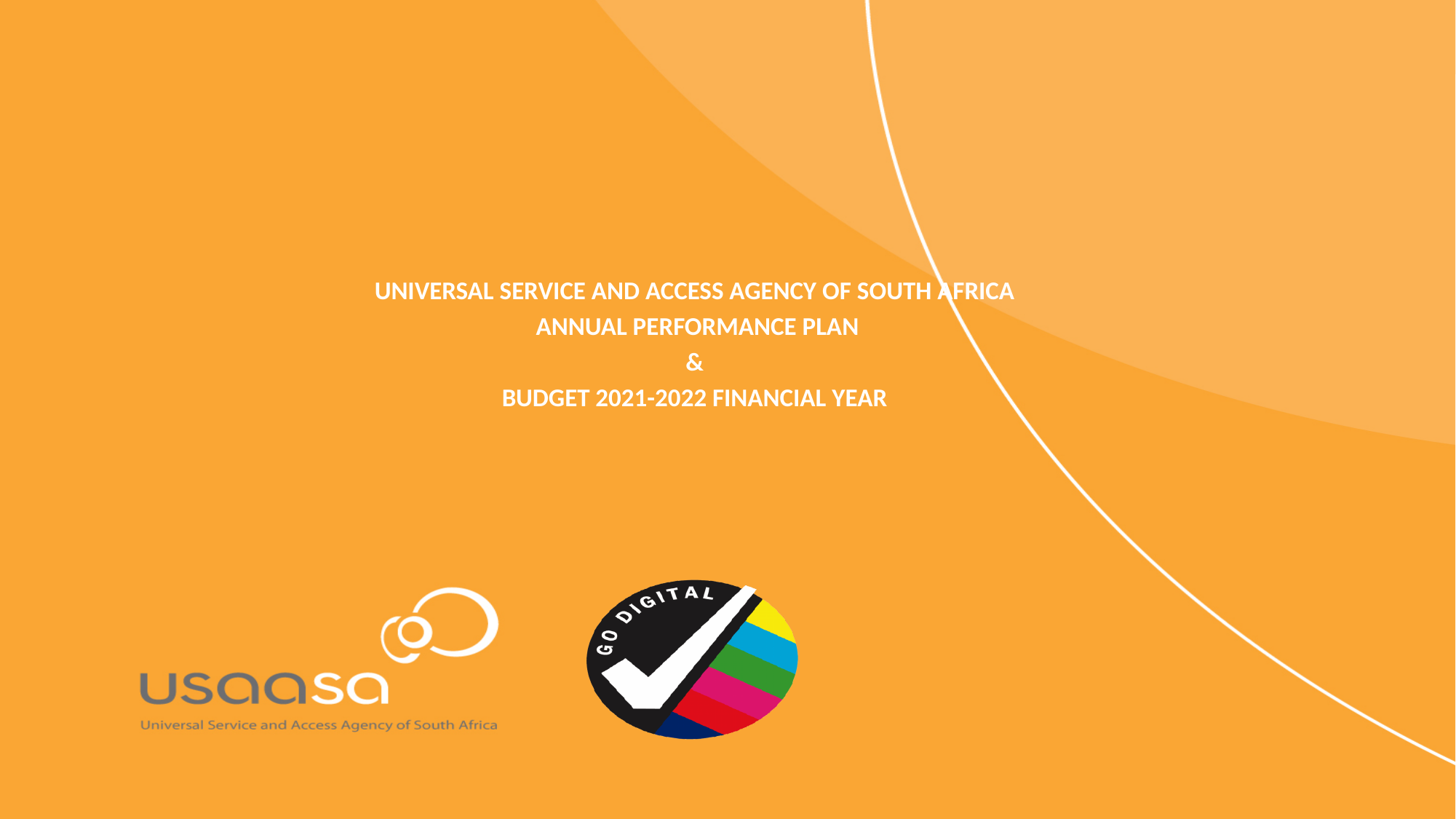

#

UNIVERSAL SERVICE AND ACCESS AGENCY OF SOUTH AFRICA
  ANNUAL PERFORMANCE PLAN
&
BUDGET 2021-2022 FINANCIAL YEAR